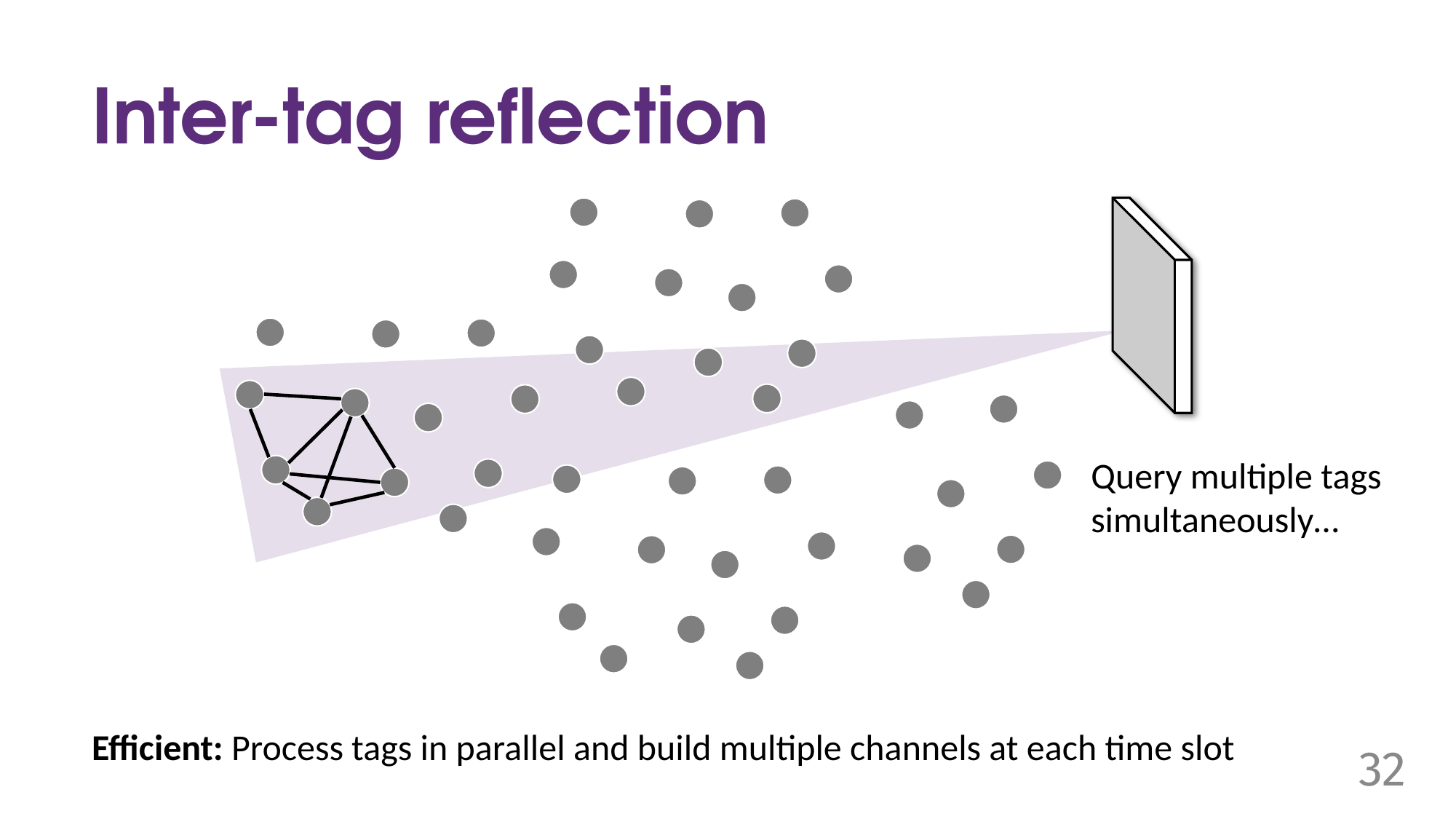

Inter-tag reflection

Query multiple tags simultaneously…
Efficient: Process tags in parallel and build multiple channels at each time slot
32